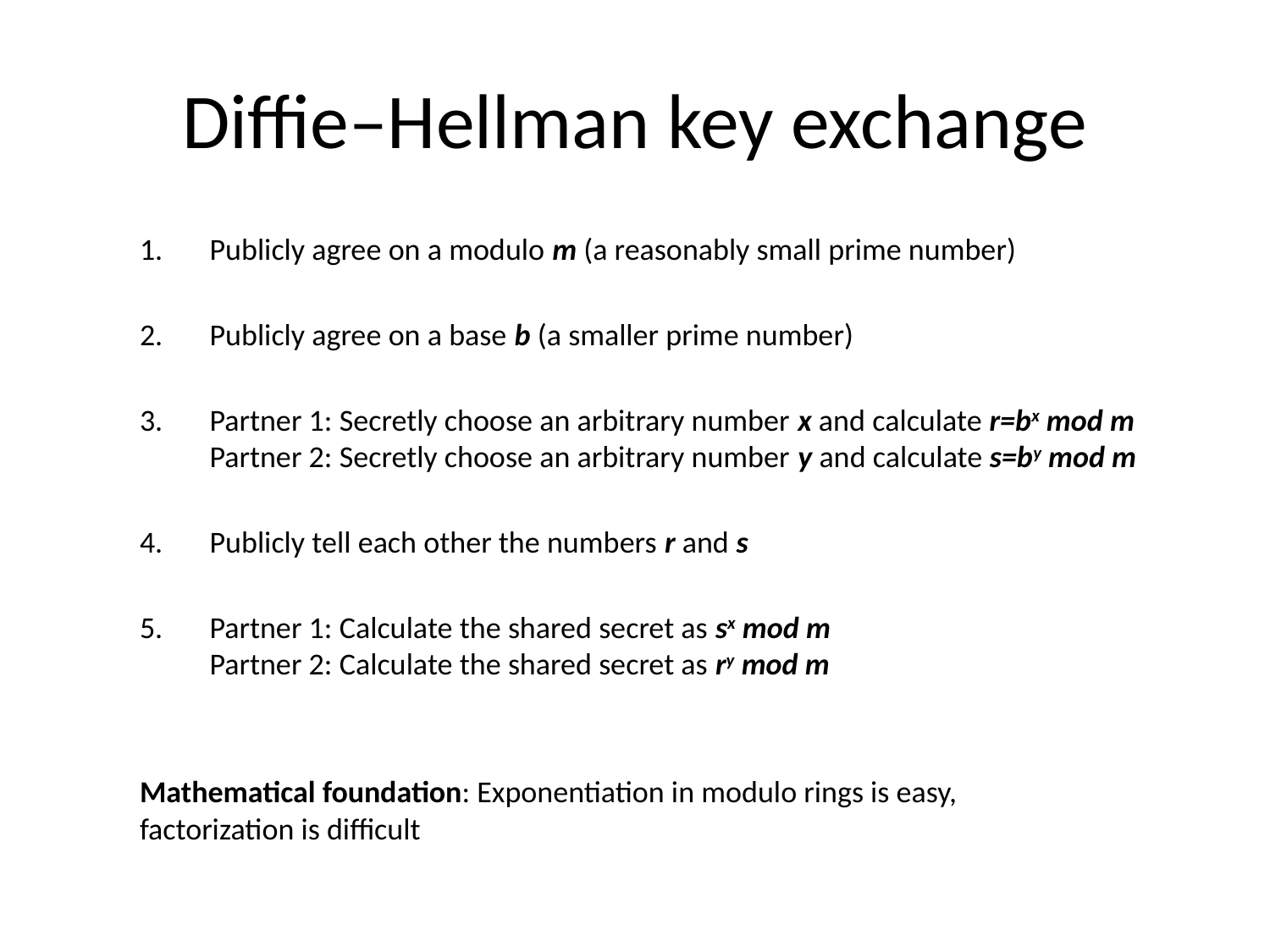

# Diffie–Hellman key exchange
Publicly agree on a modulo m (a reasonably small prime number)

Publicly agree on a base b (a smaller prime number)

Partner 1: Secretly choose an arbitrary number x and calculate r=bx mod m
Partner 2: Secretly choose an arbitrary number y and calculate s=by mod m

Publicly tell each other the numbers r and s

Partner 1: Calculate the shared secret as sx mod m
Partner 2: Calculate the shared secret as ry mod m

Mathematical foundation: Exponentiation in modulo rings is easy,
factorization is difficult